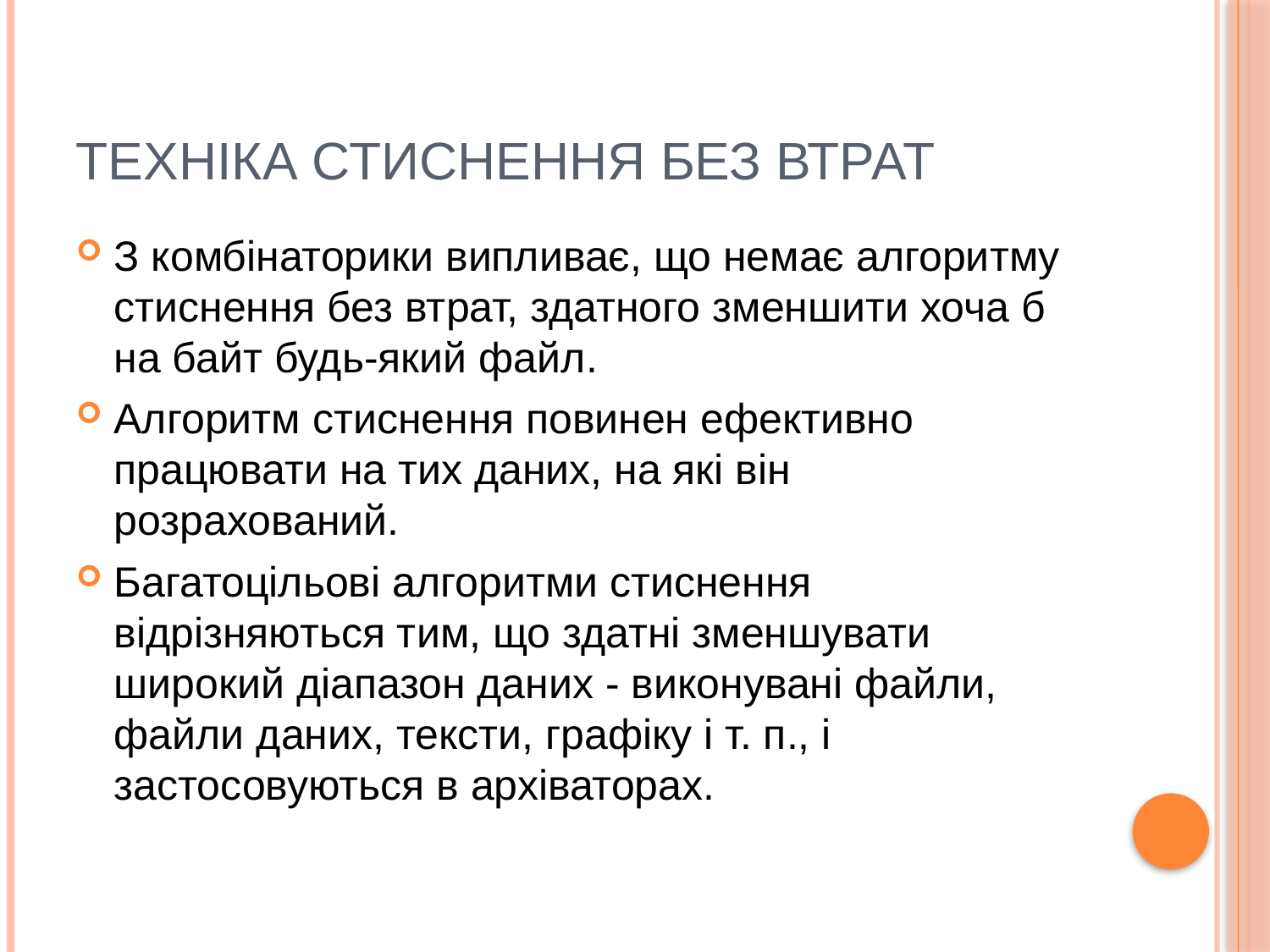

# Техніка стиснення без втрат
З комбінаторики випливає, що немає алгоритму стиснення без втрат, здатного зменшити хоча б на байт будь-який файл.
Алгоритм стиснення повинен ефективно працювати на тих даних, на які він розрахований.
Багатоцільові алгоритми стиснення відрізняються тим, що здатні зменшувати широкий діапазон даних - виконувані файли, файли даних, тексти, графіку і т. п., і застосовуються в архіваторах.